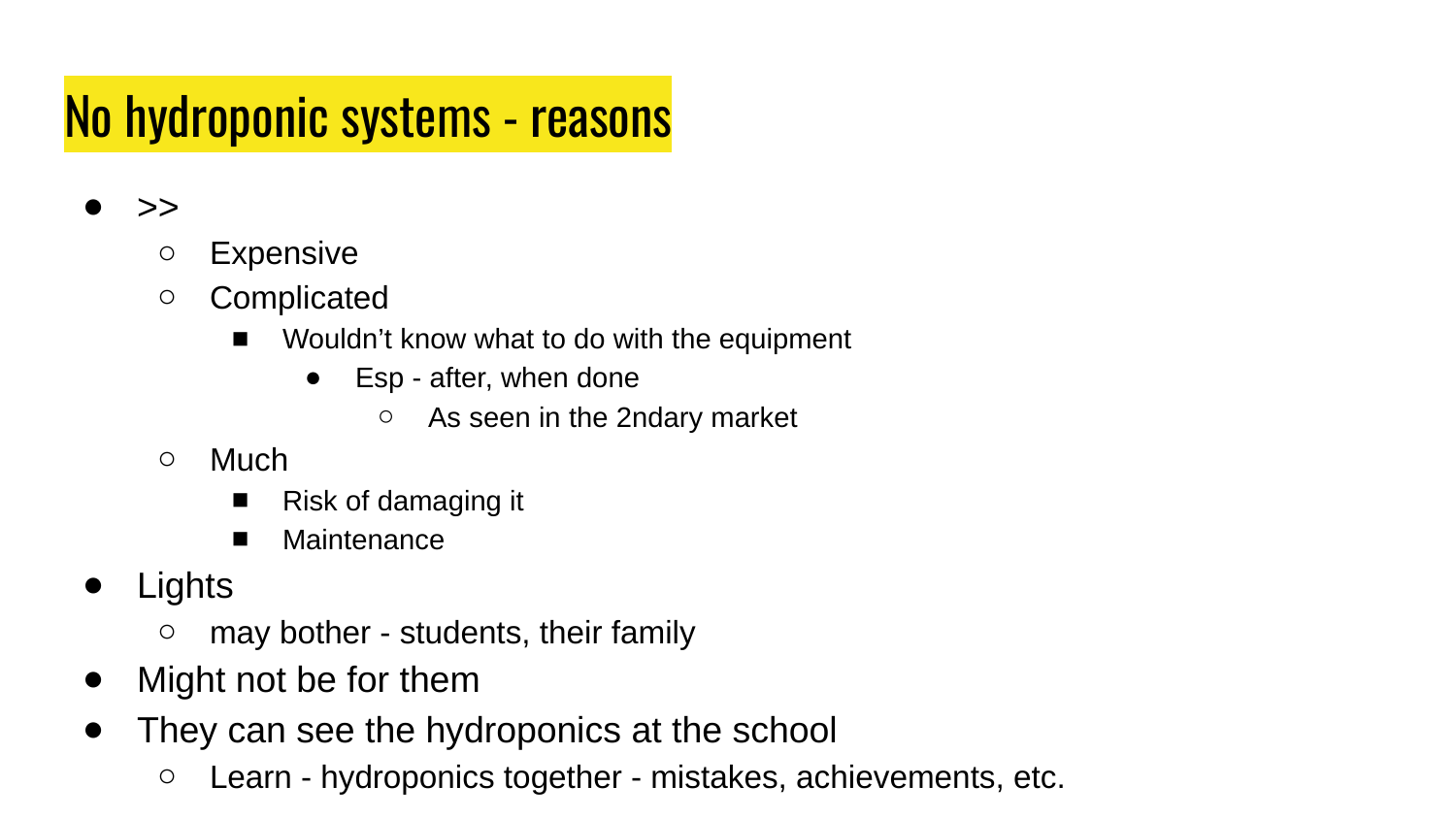

# No hydroponic systems - reasons
>>
Expensive
Complicated
Wouldn’t know what to do with the equipment
Esp - after, when done
As seen in the 2ndary market
Much
Risk of damaging it
Maintenance
Lights
may bother - students, their family
Might not be for them
They can see the hydroponics at the school
Learn - hydroponics together - mistakes, achievements, etc.